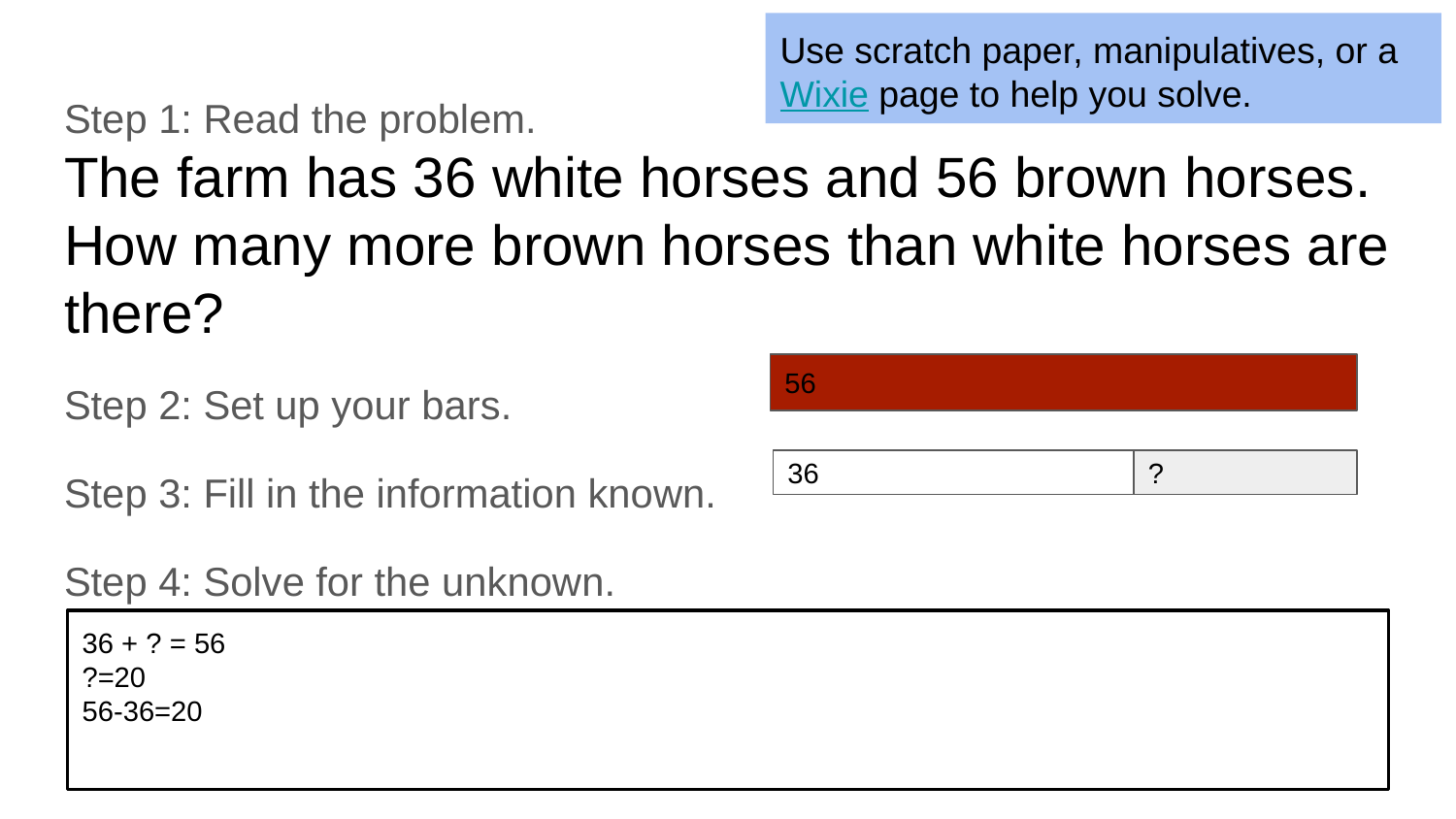

Use scratch paper, manipulatives, or a Wixie page to help you solve.
# Step 1: Read the problem.
The farm has 36 white horses and 56 brown horses.
How many more brown horses than white horses are there?

56
Step 2: Set up your bars.
Step 3: Fill in the information known.
Step 4: Solve for the unknown.
36
?
36 + ? = 56
?=20
56-36=20